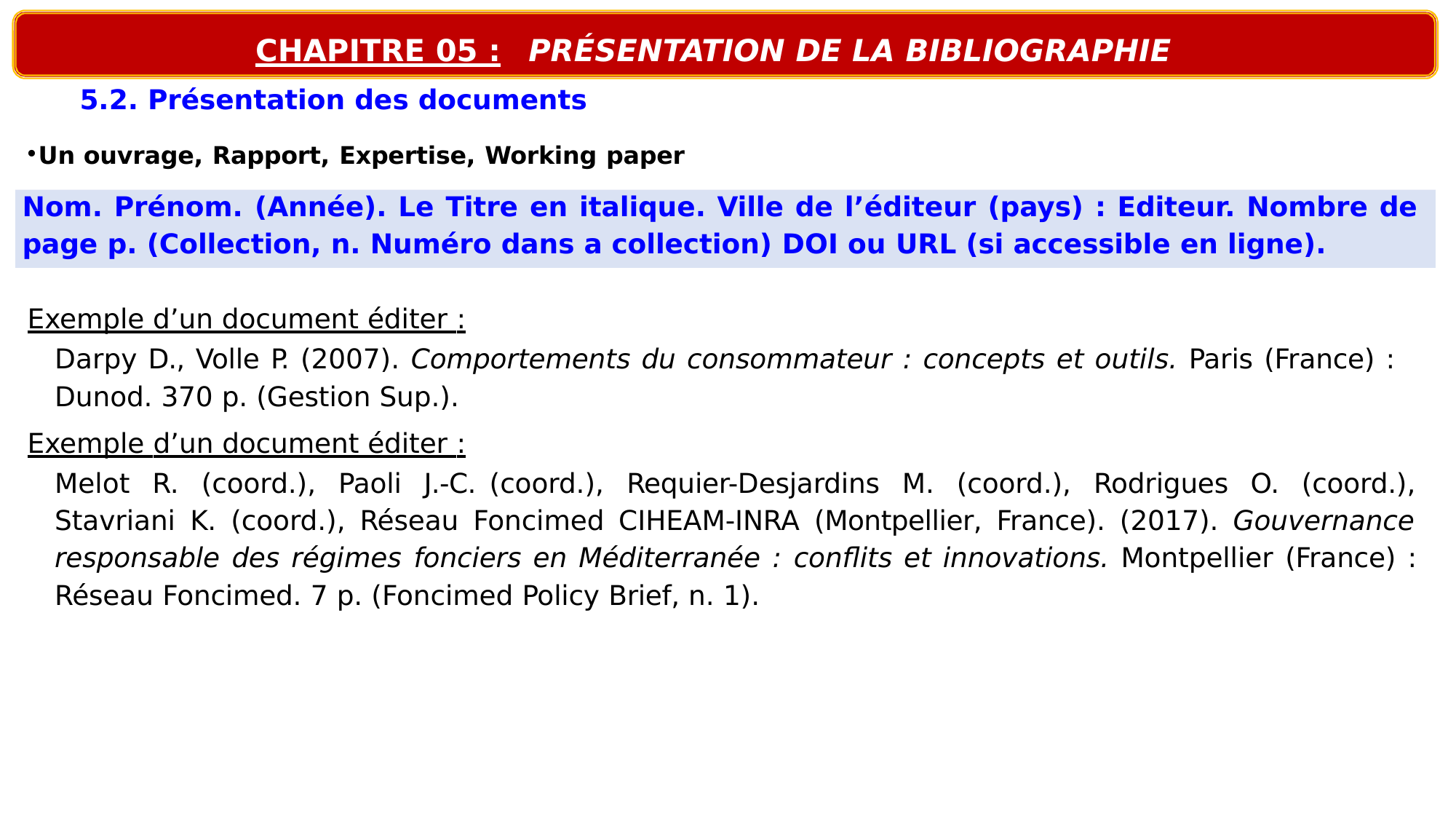

# CHAPITRE 05 :	PRÉSENTATION DE LA BIBLIOGRAPHIE
5.2. Présentation des documents
Un ouvrage, Rapport, Expertise, Working paper
Nom. Prénom. (Année). Le Titre en italique. Ville de l’éditeur (pays) : Editeur. Nombre de  page p. (Collection, n. Numéro dans a collection) DOI ou URL (si accessible en ligne).

Exemple d’un document éditer :
Darpy D., Volle P. (2007). Comportements du consommateur : concepts et outils. Paris (France) :
Dunod. 370 p. (Gestion Sup.).
Exemple d’un document éditer :
Melot R. (coord.), Paoli J.-C. (coord.), Requier-Desjardins M. (coord.), Rodrigues O. (coord.),  Stavriani K. (coord.), Réseau Foncimed CIHEAM-INRA (Montpellier, France). (2017). Gouvernance  responsable des régimes fonciers en Méditerranée : conflits et innovations. Montpellier (France) :  Réseau Foncimed. 7 p. (Foncimed Policy Brief, n. 1).